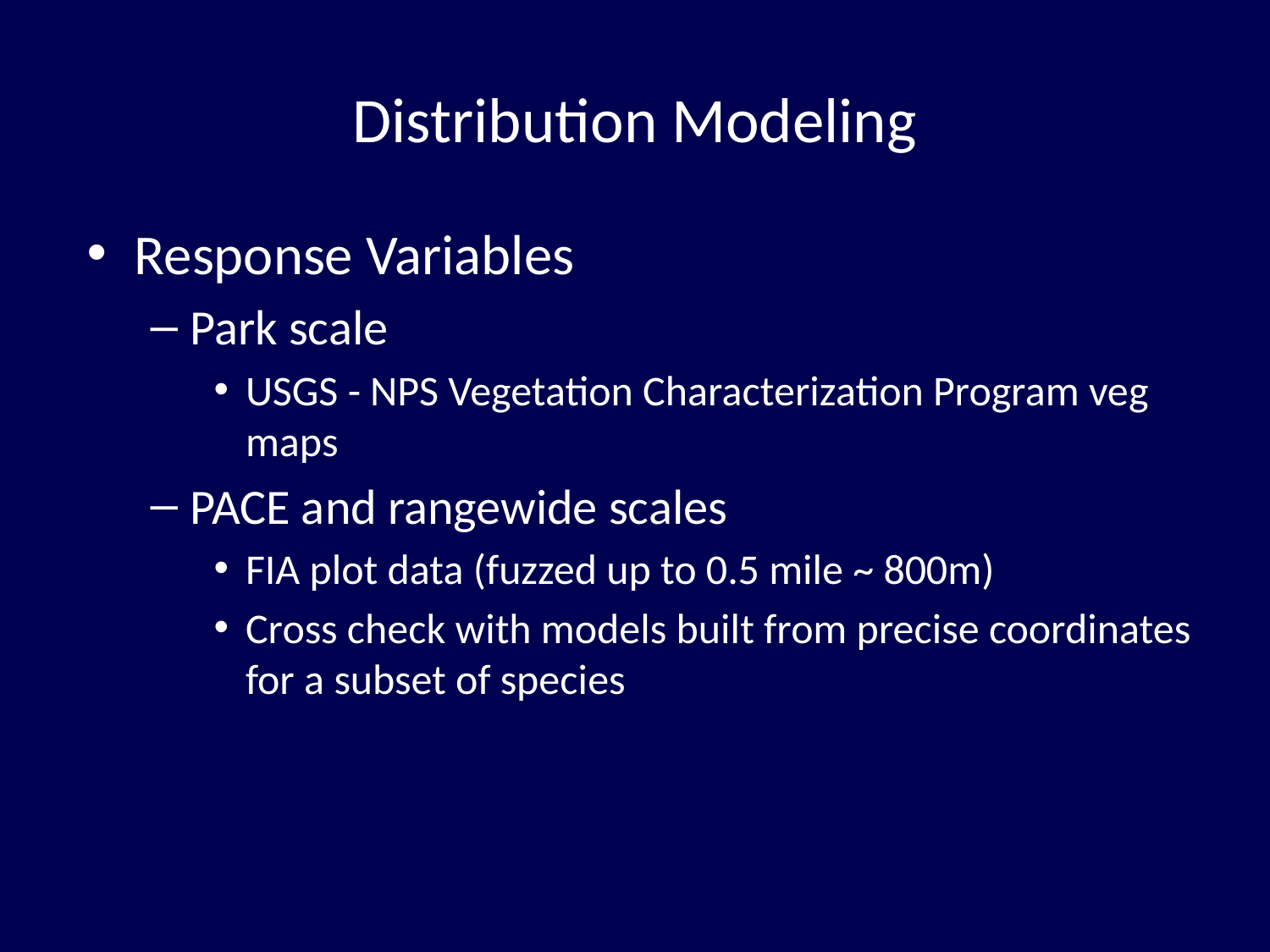

# Distribution Modeling
Response Variables
Park scale
USGS - NPS Vegetation Characterization Program veg maps
PACE and rangewide scales
FIA plot data (fuzzed up to 0.5 mile ~ 800m)
Cross check with models built from precise coordinates for a subset of species